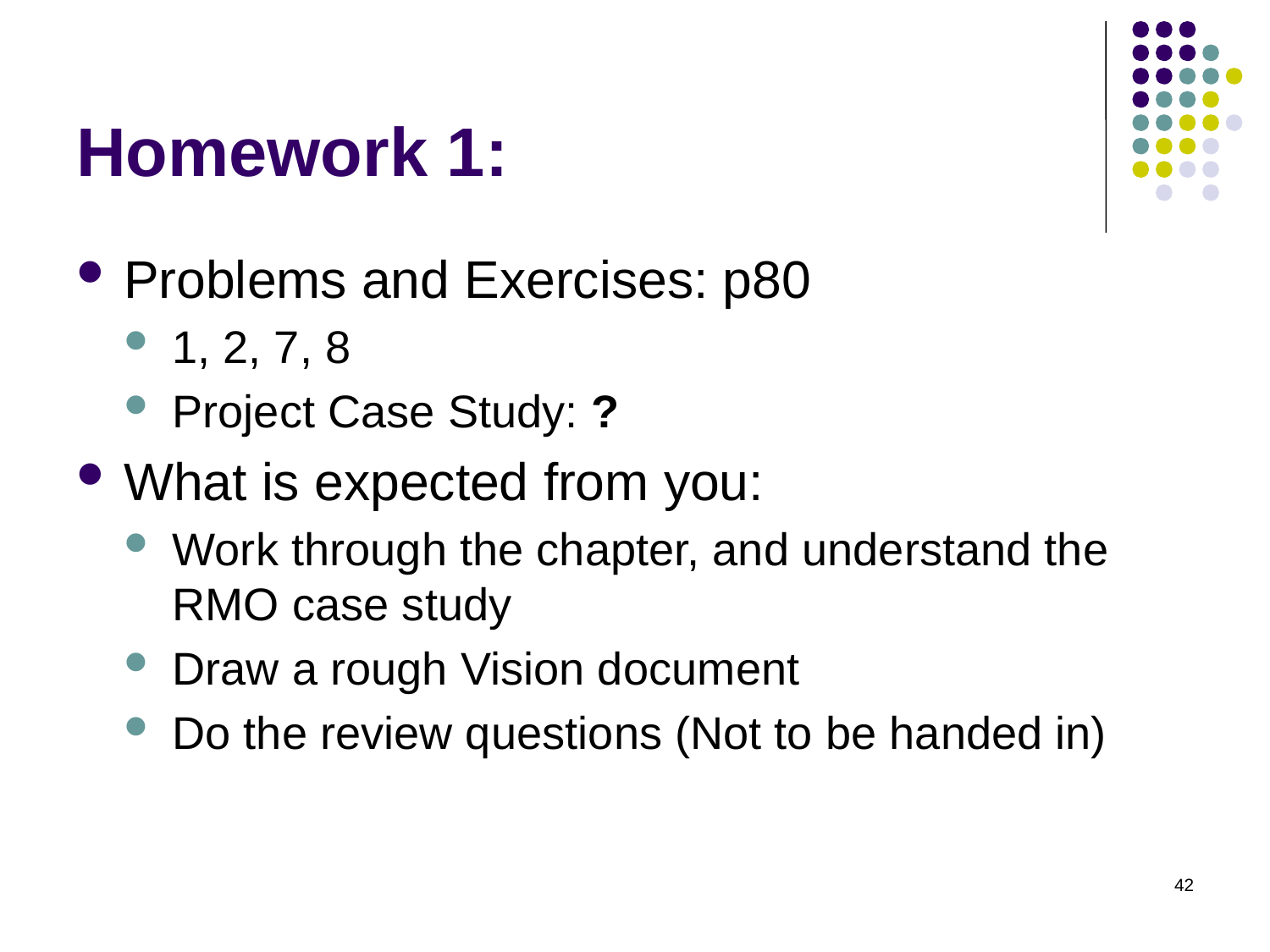

# Homework 1:
Problems and Exercises: p80
1, 2, 7, 8
Project Case Study: ?
What is expected from you:
Work through the chapter, and understand the RMO case study
Draw a rough Vision document
Do the review questions (Not to be handed in)
42